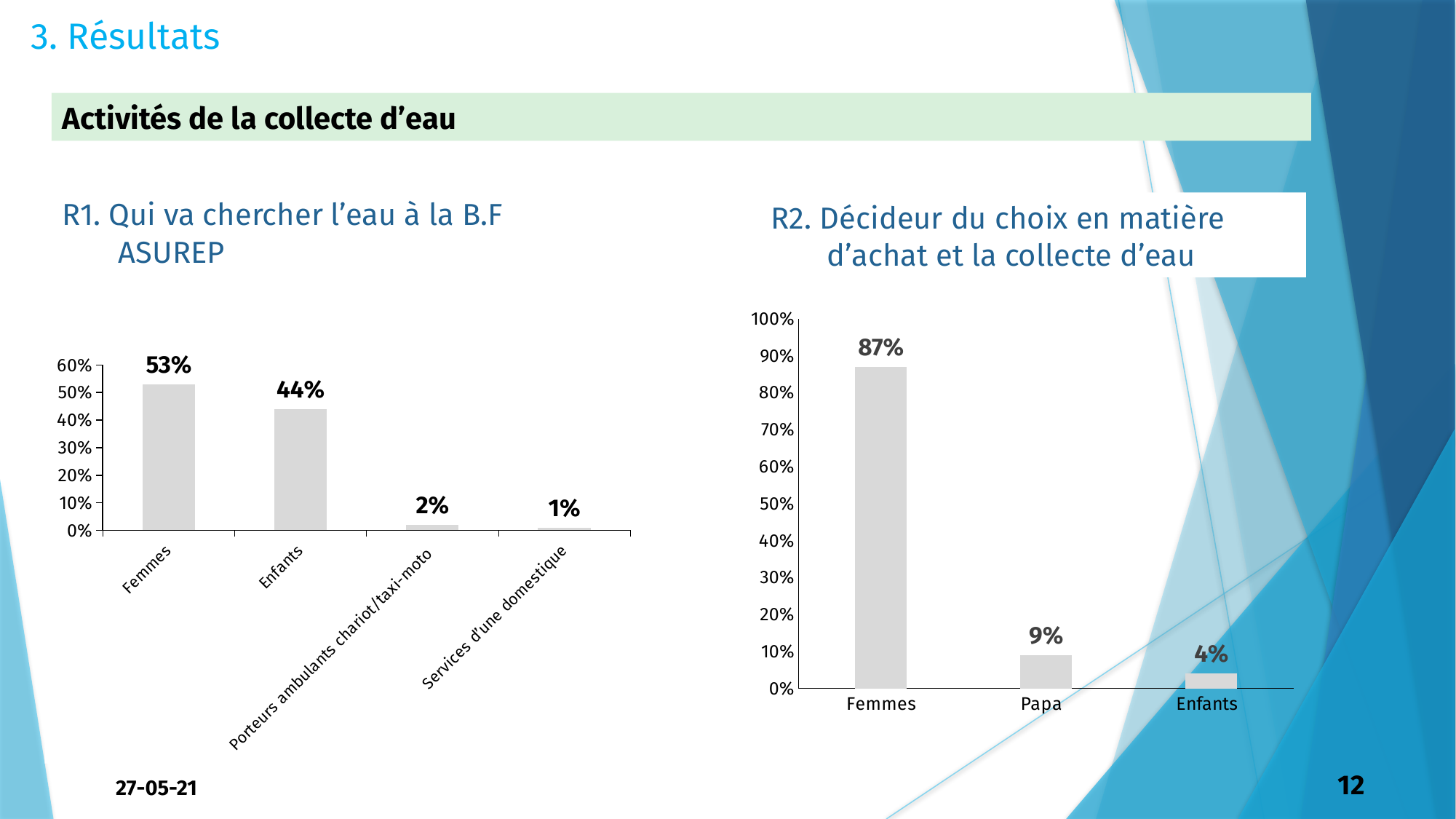

3. Résultats
Activités de la collecte d’eau

R1. Qui va chercher l’eau à la B.F
       ASUREP
R2. Décideur du choix en matière
       d’achat et la collecte d’eau

### Chart

| Category | Décideur du choix en matière d’achat et la collecte d’eau  |
|---|---|
| Femmes | 0.87 |
| Papa   | 0.09 |
| Enfants   | 0.04 |

### Chart

| Category | Qui va chercher l'eau de la BF ASUREP |
|---|---|
| Femmes | 0.53 |
| Enfants | 0.44 |
| Porteurs ambulants chariot/taxi-moto  | 0.02 |
| Services d’une domestique | 0.01 |

12
27-05-21